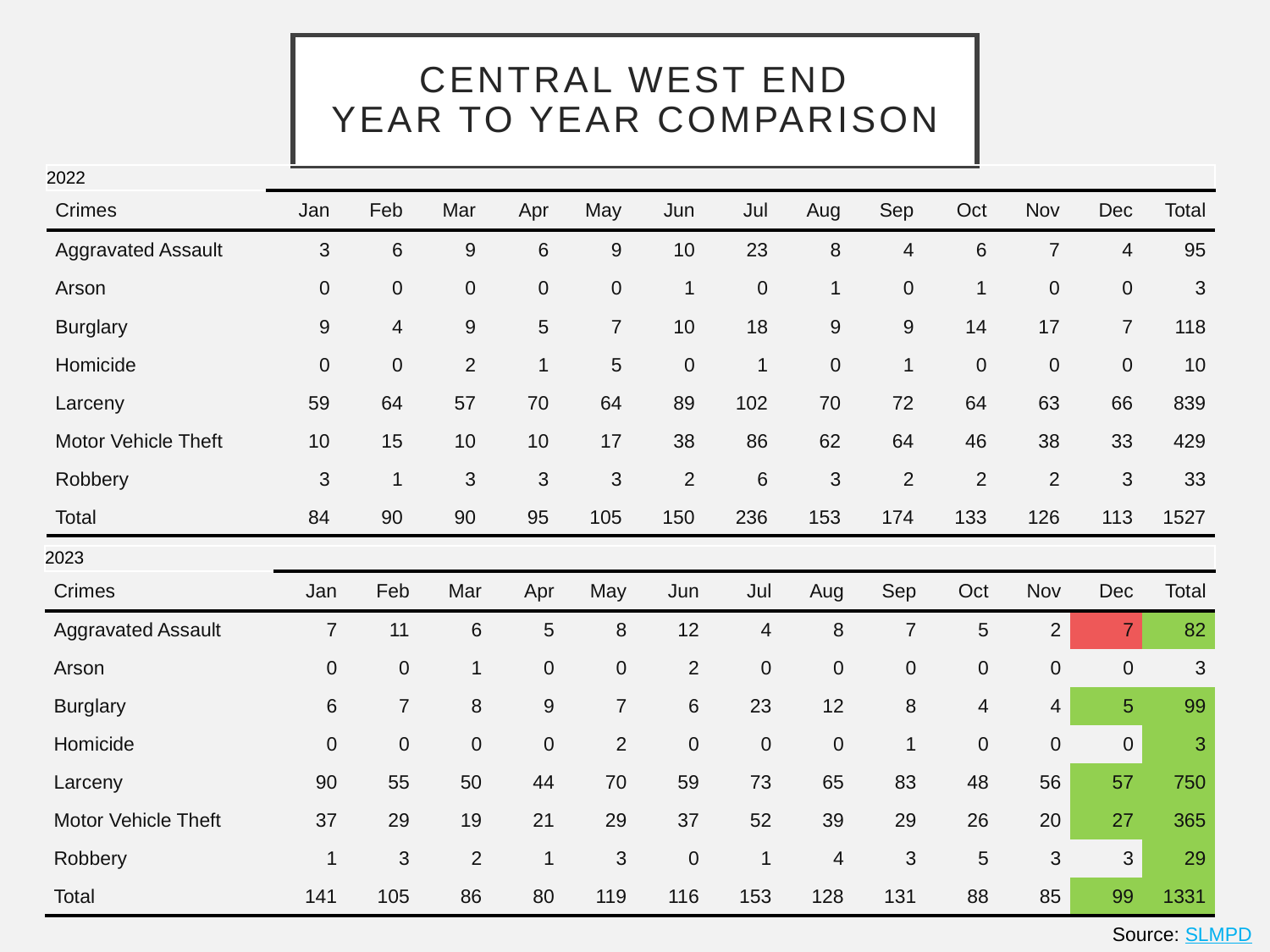

# Central West End Year to Year Comparison
| 2022 | 2020 | 2020 | 2020 | 2020 | 2020 | 2020 | 2020 | 2020 |  |  |  |  | 2020 |
| --- | --- | --- | --- | --- | --- | --- | --- | --- | --- | --- | --- | --- | --- |
| Crimes | Jan | Feb | Mar | Apr | May | Jun | Jul | Aug | Sep | Oct | Nov | Dec | Total |
| Aggravated Assault | 3 | 6 | 9 | 6 | 9 | 10 | 23 | 8 | 4 | 6 | 7 | 4 | 95 |
| Arson | 0 | 0 | 0 | 0 | 0 | 1 | 0 | 1 | 0 | 1 | 0 | 0 | 3 |
| Burglary | 9 | 4 | 9 | 5 | 7 | 10 | 18 | 9 | 9 | 14 | 17 | 7 | 118 |
| Homicide | 0 | 0 | 2 | 1 | 5 | 0 | 1 | 0 | 1 | 0 | 0 | 0 | 10 |
| Larceny | 59 | 64 | 57 | 70 | 64 | 89 | 102 | 70 | 72 | 64 | 63 | 66 | 839 |
| Motor Vehicle Theft | 10 | 15 | 10 | 10 | 17 | 38 | 86 | 62 | 64 | 46 | 38 | 33 | 429 |
| Robbery | 3 | 1 | 3 | 3 | 3 | 2 | 6 | 3 | 2 | 2 | 2 | 3 | 33 |
| Total | 84 | 90 | 90 | 95 | 105 | 150 | 236 | 153 | 174 | 133 | 126 | 113 | 1527 |
| 2023 | 2020 | 2020 | 2020 | 2020 |  |  |  |  |  |  |  |  | 2020 |
| --- | --- | --- | --- | --- | --- | --- | --- | --- | --- | --- | --- | --- | --- |
| Crimes | Jan | Feb | Mar | Apr | May | Jun | Jul | Aug | Sep | Oct | Nov | Dec | Total |
| Aggravated Assault | 7 | 11 | 6 | 5 | 8 | 12 | 4 | 8 | 7 | 5 | 2 | 7 | 82 |
| Arson | 0 | 0 | 1 | 0 | 0 | 2 | 0 | 0 | 0 | 0 | 0 | 0 | 3 |
| Burglary | 6 | 7 | 8 | 9 | 7 | 6 | 23 | 12 | 8 | 4 | 4 | 5 | 99 |
| Homicide | 0 | 0 | 0 | 0 | 2 | 0 | 0 | 0 | 1 | 0 | 0 | 0 | 3 |
| Larceny | 90 | 55 | 50 | 44 | 70 | 59 | 73 | 65 | 83 | 48 | 56 | 57 | 750 |
| Motor Vehicle Theft | 37 | 29 | 19 | 21 | 29 | 37 | 52 | 39 | 29 | 26 | 20 | 27 | 365 |
| Robbery | 1 | 3 | 2 | 1 | 3 | 0 | 1 | 4 | 3 | 5 | 3 | 3 | 29 |
| Total | 141 | 105 | 86 | 80 | 119 | 116 | 153 | 128 | 131 | 88 | 85 | 99 | 1331 |
Source: SLMPD